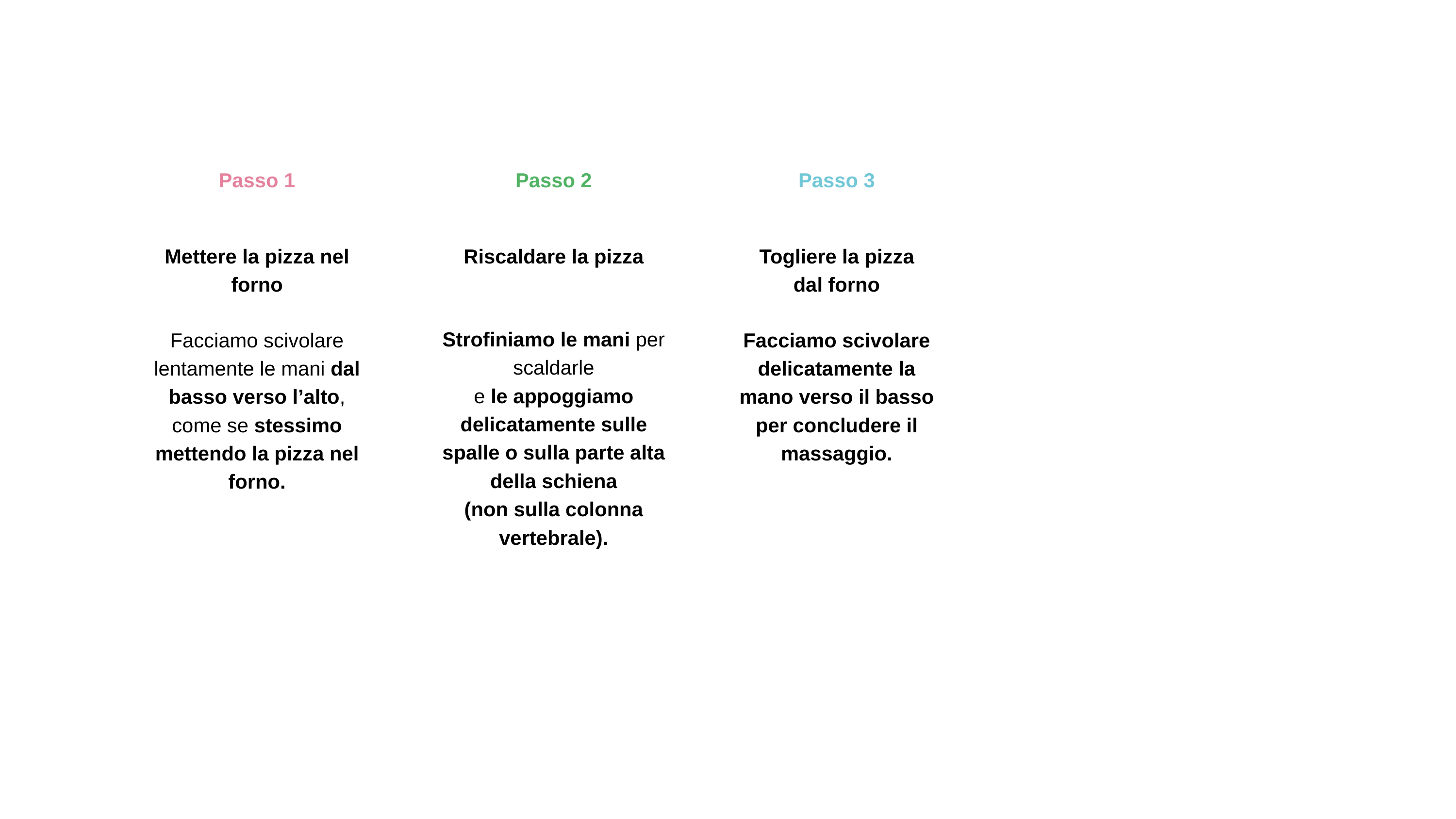

Passo 1
Mettere la pizza nel forno
Facciamo scivolare lentamente le mani dal basso verso l’alto,
come se stessimo mettendo la pizza nel forno.
Passo 2
Riscaldare la pizza
Strofiniamo le mani per scaldarle
e le appoggiamo delicatamente sulle spalle o sulla parte alta della schiena
(non sulla colonna vertebrale).
Passo 3
Togliere la pizza dal forno
Facciamo scivolare delicatamente la mano verso il basso
per concludere il massaggio.